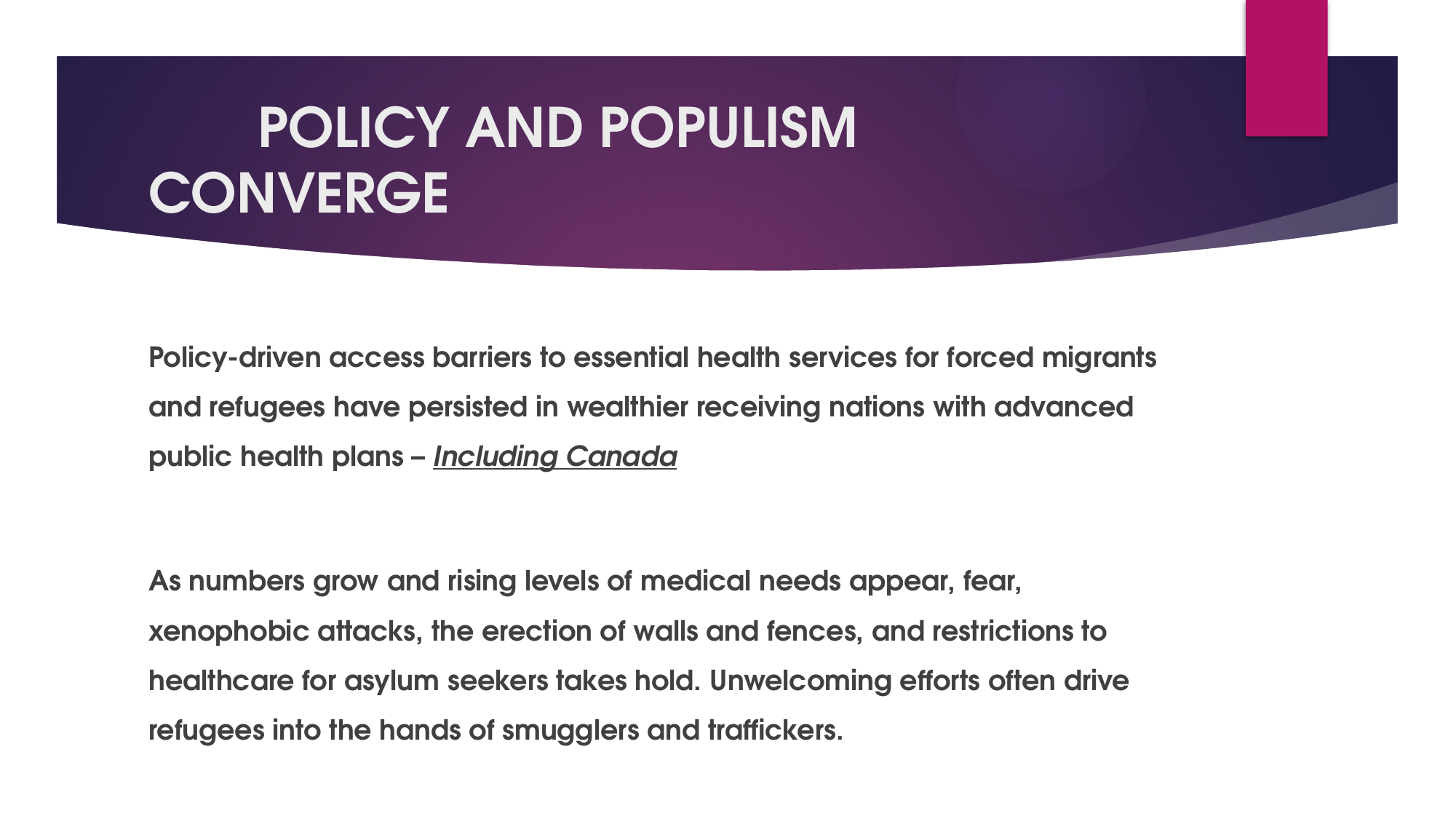

# POLICY AND POPULISM CONVERGE

Policy-driven access barriers to essential health services for forced migrants and refugees have persisted in wealthier receiving nations with advanced public health plans – Including Canada

As numbers grow and rising levels of medical needs appear, fear, xenophobic attacks, the erection of walls and fences, and restrictions to healthcare for asylum seekers takes hold. Unwelcoming efforts often drive refugees into the hands of smugglers and traffickers.